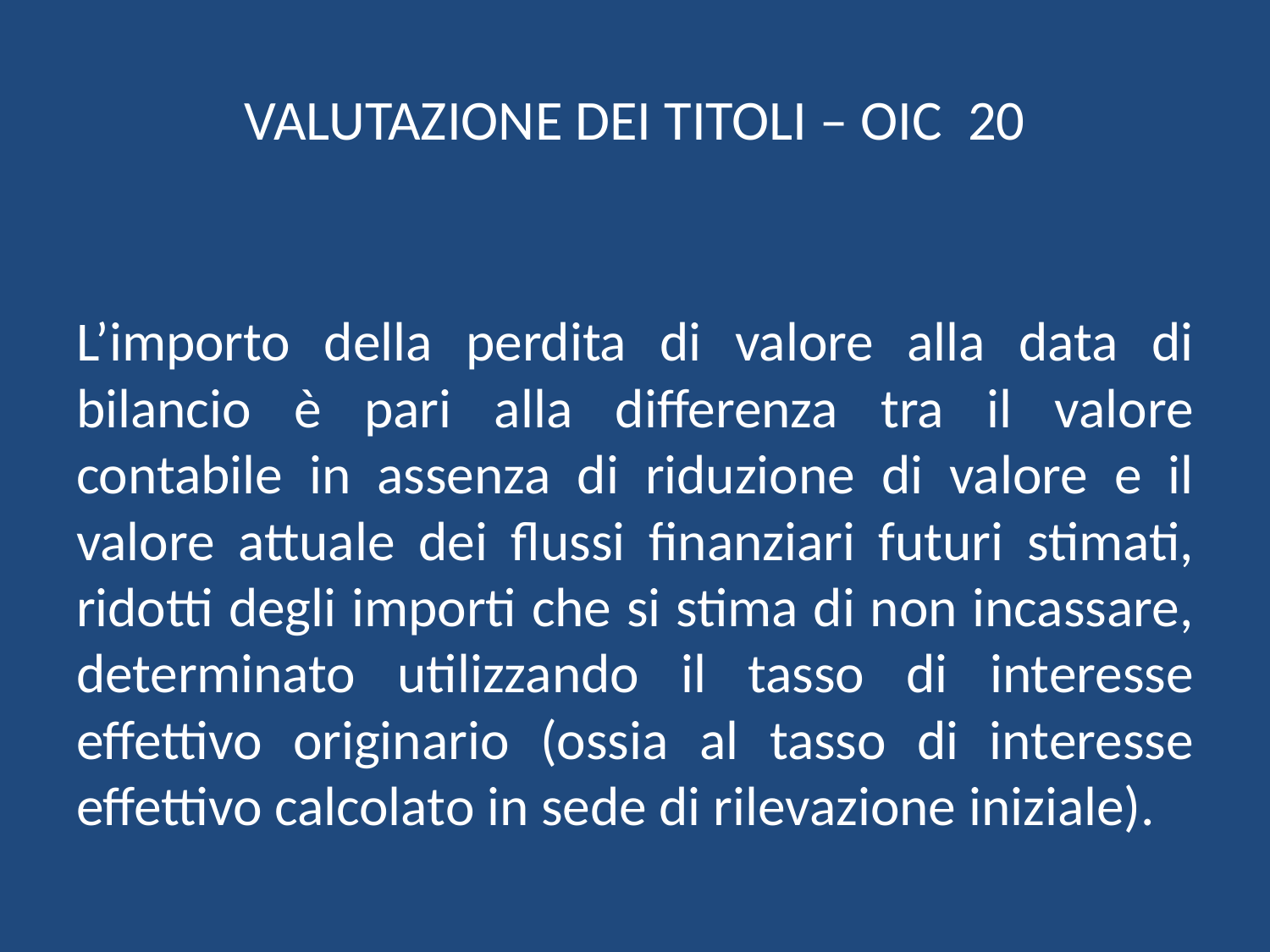

# VALUTAZIONE DEI TITOLI – OIC  20

L’importo della perdita di valore alla data di bilancio è pari alla differenza tra il valore contabile in assenza di riduzione di valore e il valore attuale dei flussi finanziari futuri stimati, ridotti degli importi che si stima di non incassare, determinato utilizzando il tasso di interesse effettivo originario (ossia al tasso di interesse effettivo calcolato in sede di rilevazione iniziale).